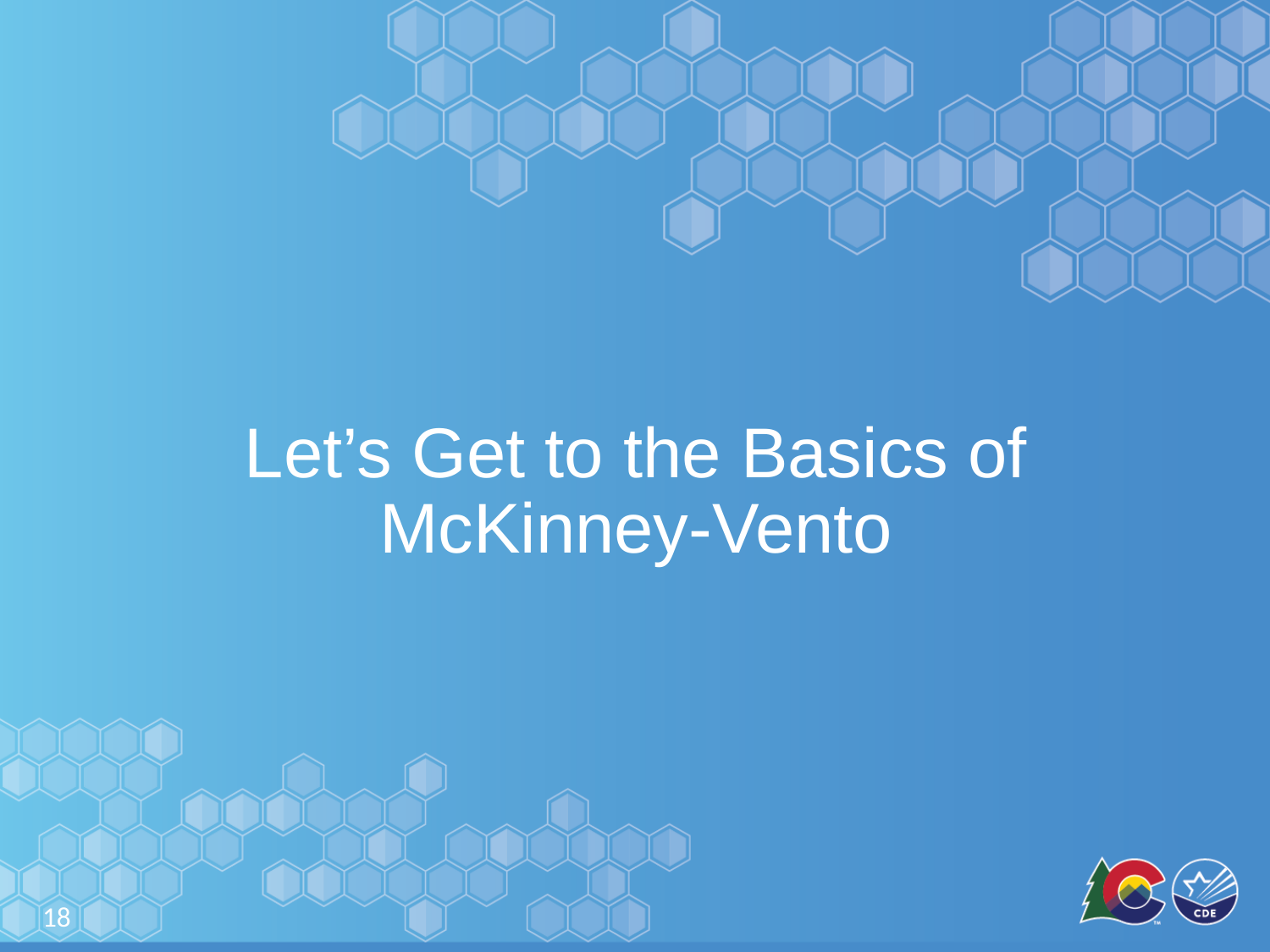

# Let’s Get to the Basics of McKinney-Vento
18